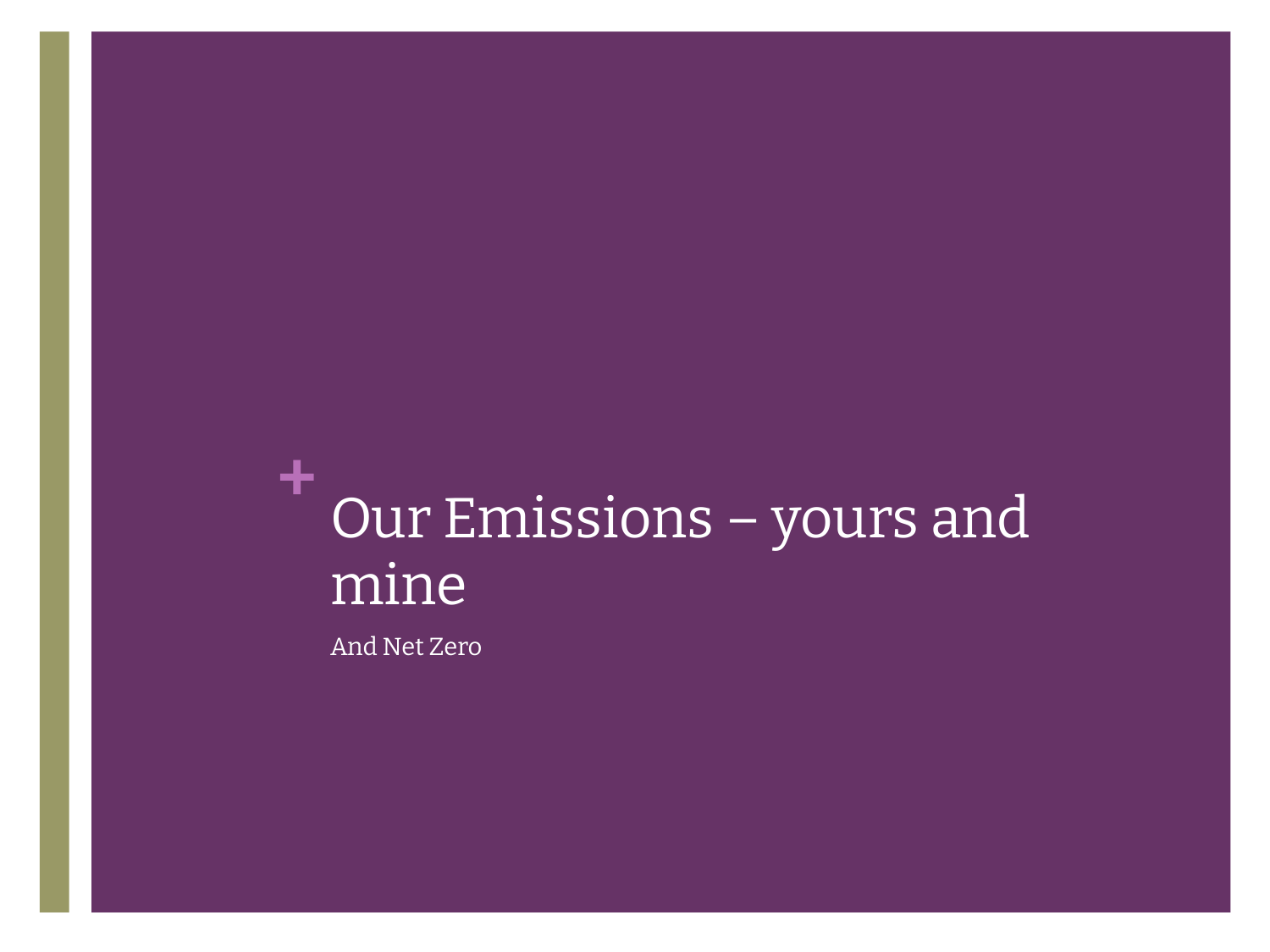

# Our Emissions – yours and mine
And Net Zero